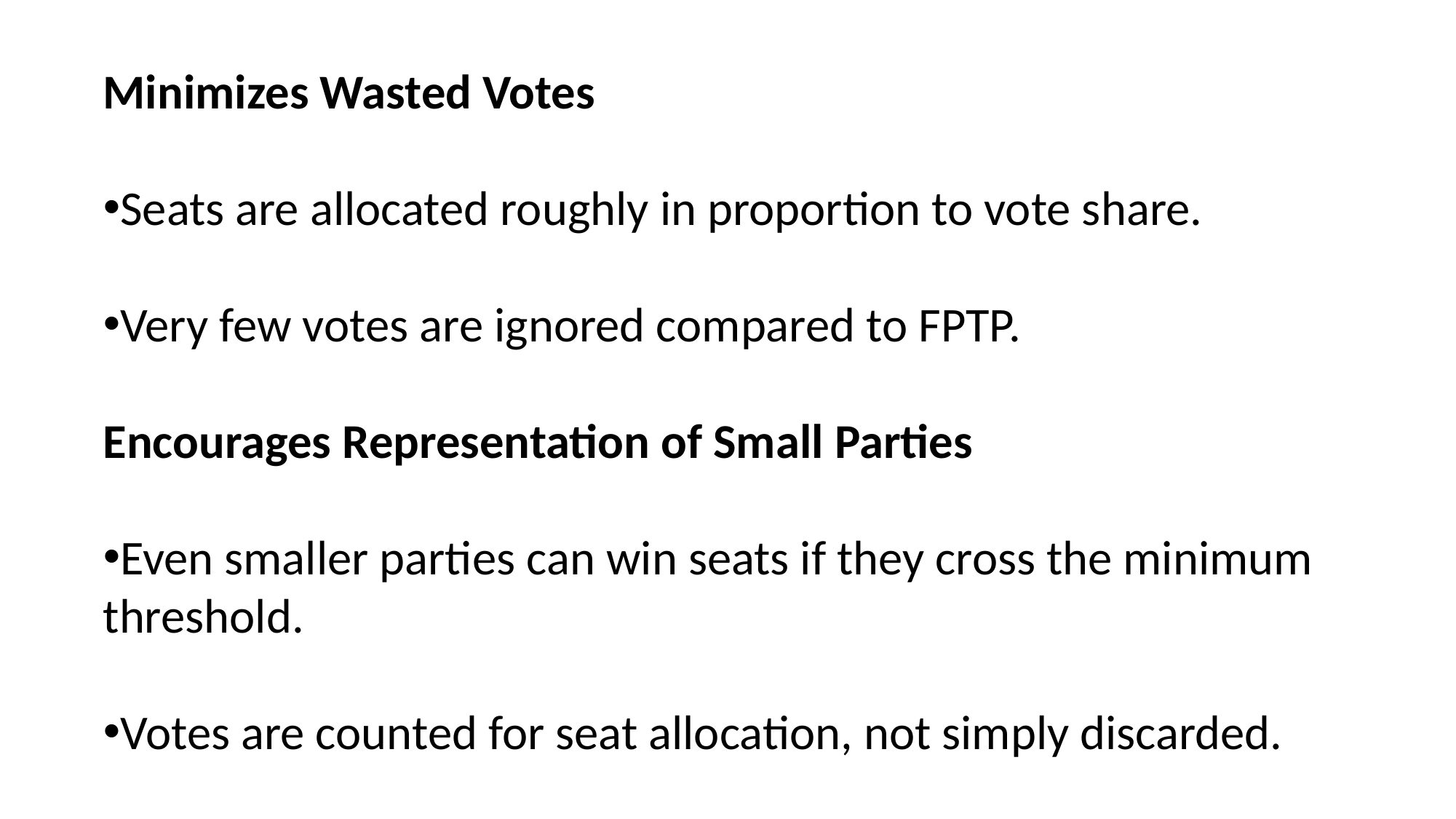

Minimizes Wasted Votes

Seats are allocated roughly in proportion to vote share.

Very few votes are ignored compared to FPTP.

Encourages Representation of Small Parties

Even smaller parties can win seats if they cross the minimum threshold.

Votes are counted for seat allocation, not simply discarded.